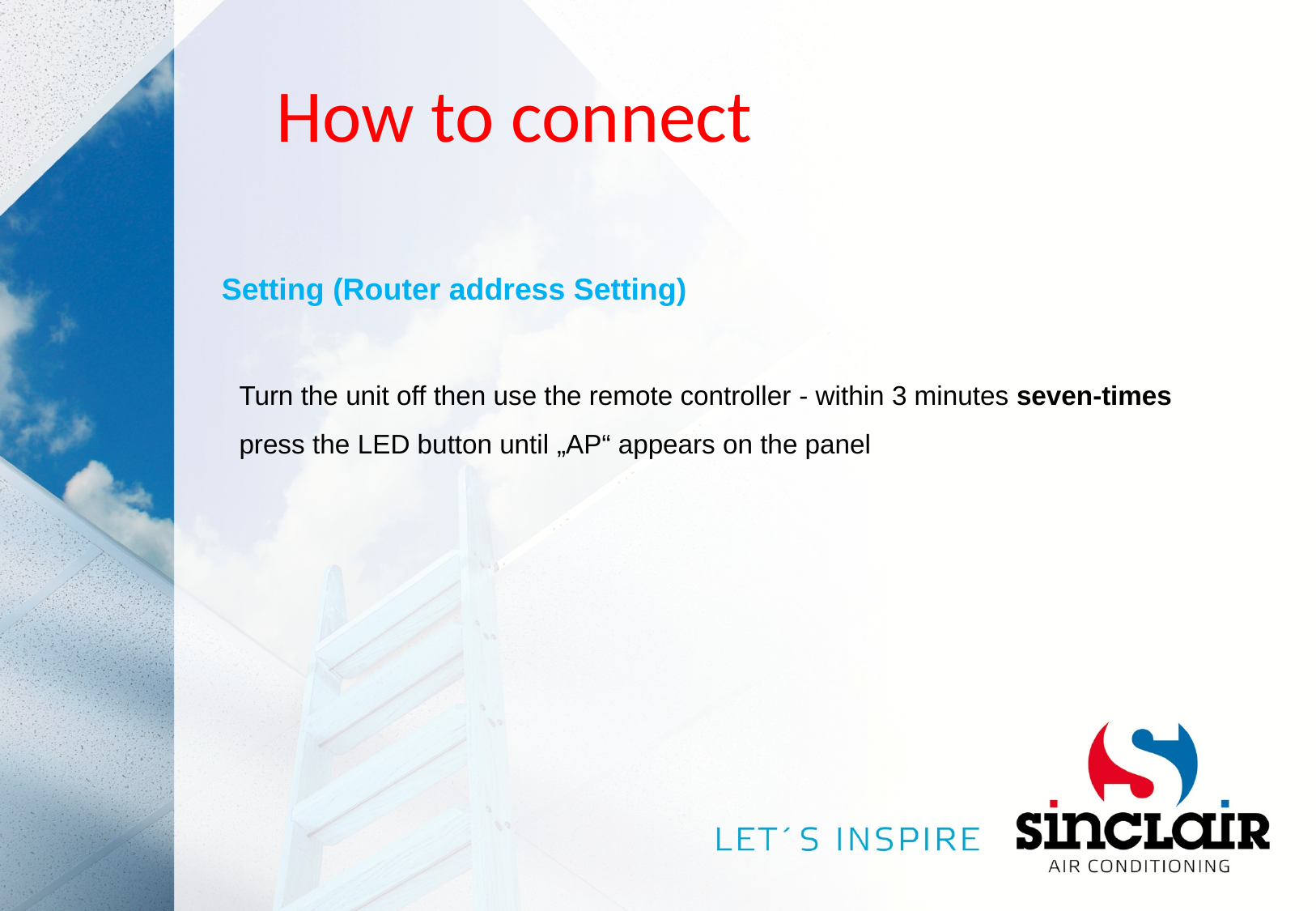

# How to connect
Setting (Router address Setting)
Turn the unit off then use the remote controller - within 3 minutes seven-times press the LED button until „AP“ appears on the panel